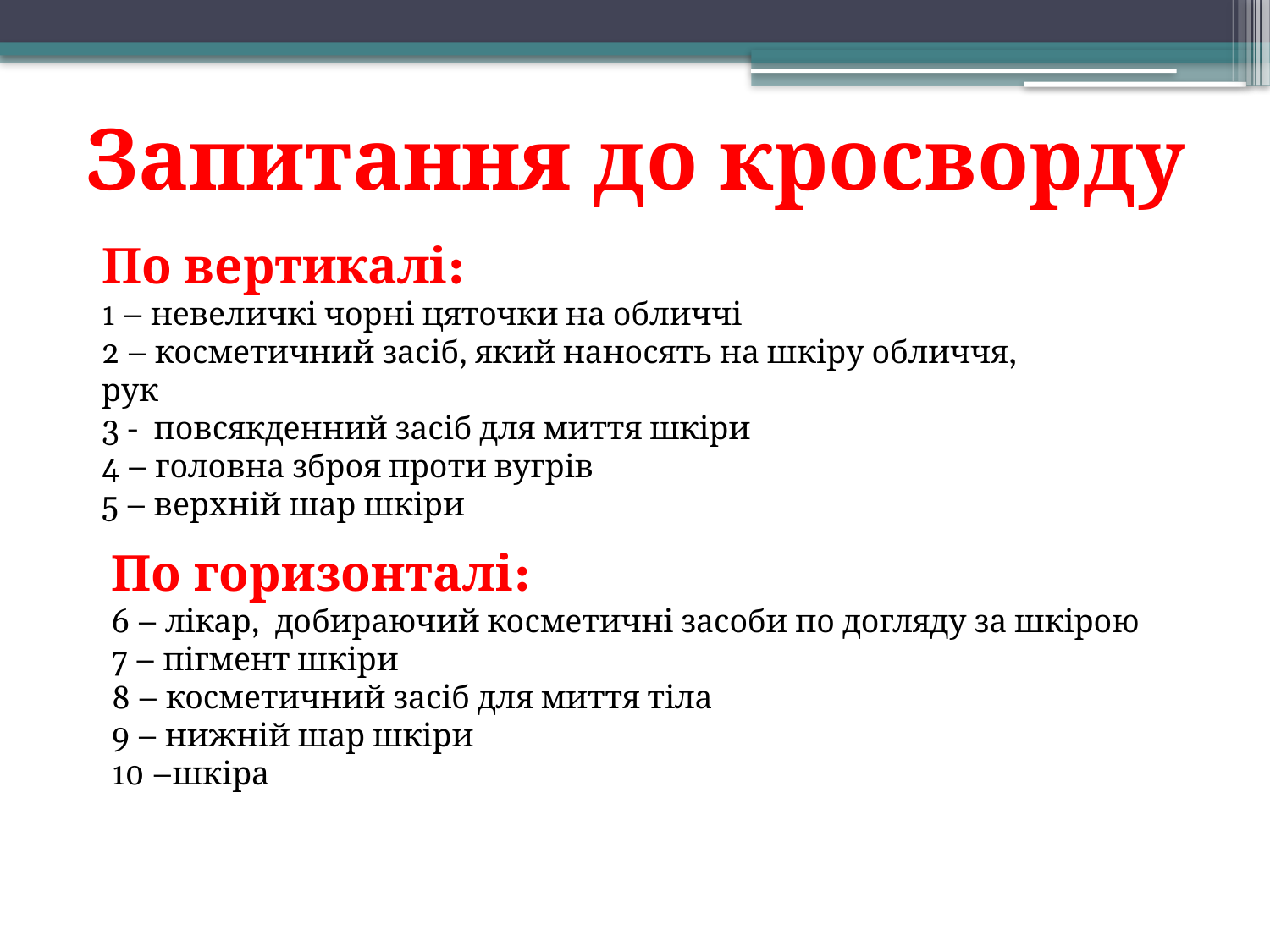

Запитання до кросворду
По вертикалі:
1 – невеличкі чорні цяточки на обличчі
2 – косметичний засіб, який наносять на шкіру обличчя, рук
3 -  повсякденний засіб для миття шкіри
4 – головна зброя проти вугрів
5 – верхній шар шкіри
По горизонталі:
6 – лікар,  добираючий косметичні засоби по догляду за шкірою
7 – пігмент шкіри
8 – косметичний засіб для миття тіла
9 – нижній шар шкіри
10 –шкіра